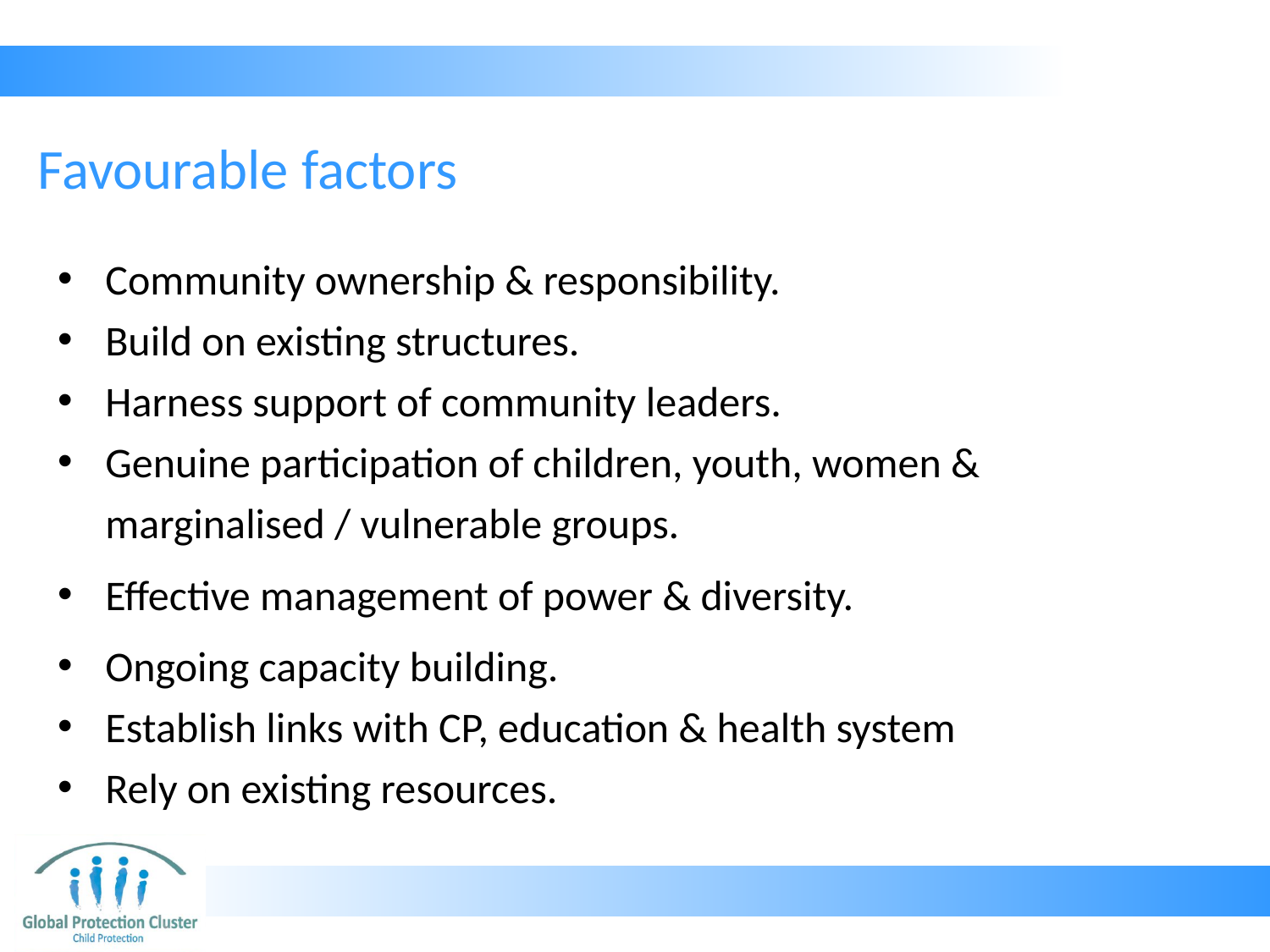

# Favourable factors
Community ownership & responsibility.
Build on existing structures.
Harness support of community leaders.
Genuine participation of children, youth, women & marginalised / vulnerable groups.
Effective management of power & diversity.
Ongoing capacity building.
Establish links with CP, education & health system
Rely on existing resources.